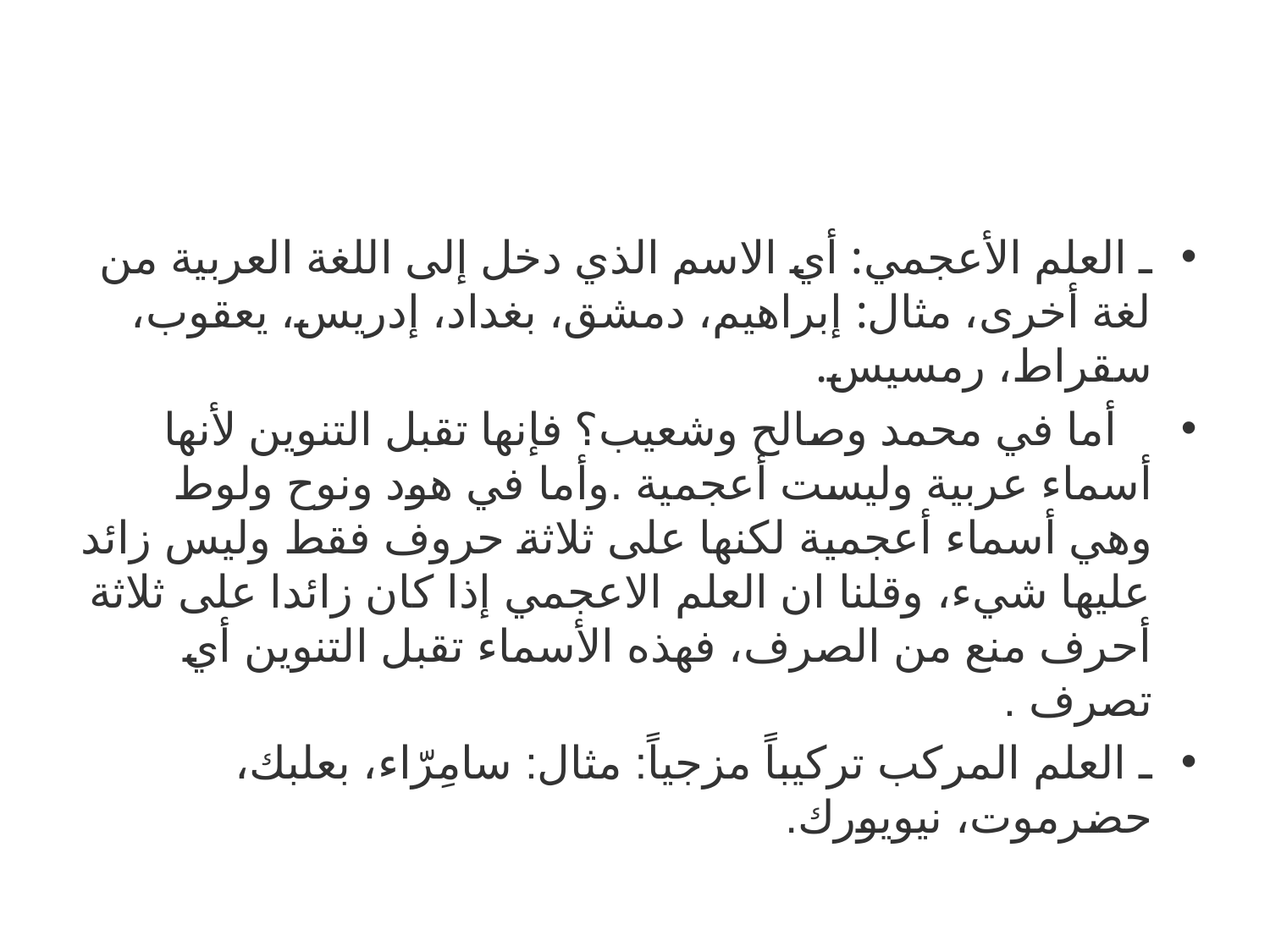

#
ـ العلم الأعجمي: أي الاسم الذي دخل إلى اللغة العربية من لغة أخرى، مثال: إبراهيم، دمشق، بغداد، إدريس، يعقوب، سقراط، رمسيس.
   أما في محمد وصالح وشعيب؟ فإنها تقبل التنوين لأنها أسماء عربية وليست أعجمية .وأما في هود ونوح ولوط  وهي أسماء أعجمية لكنها على ثلاثة حروف فقط وليس زائد عليها شيء، وقلنا ان العلم الاعجمي إذا كان زائدا على ثلاثة أحرف منع من الصرف، فهذه الأسماء تقبل التنوين أي تصرف .
ـ العلم المركب تركيباً مزجياً: مثال: سامِرّاء، بعلبك، حضرموت، نيويورك.